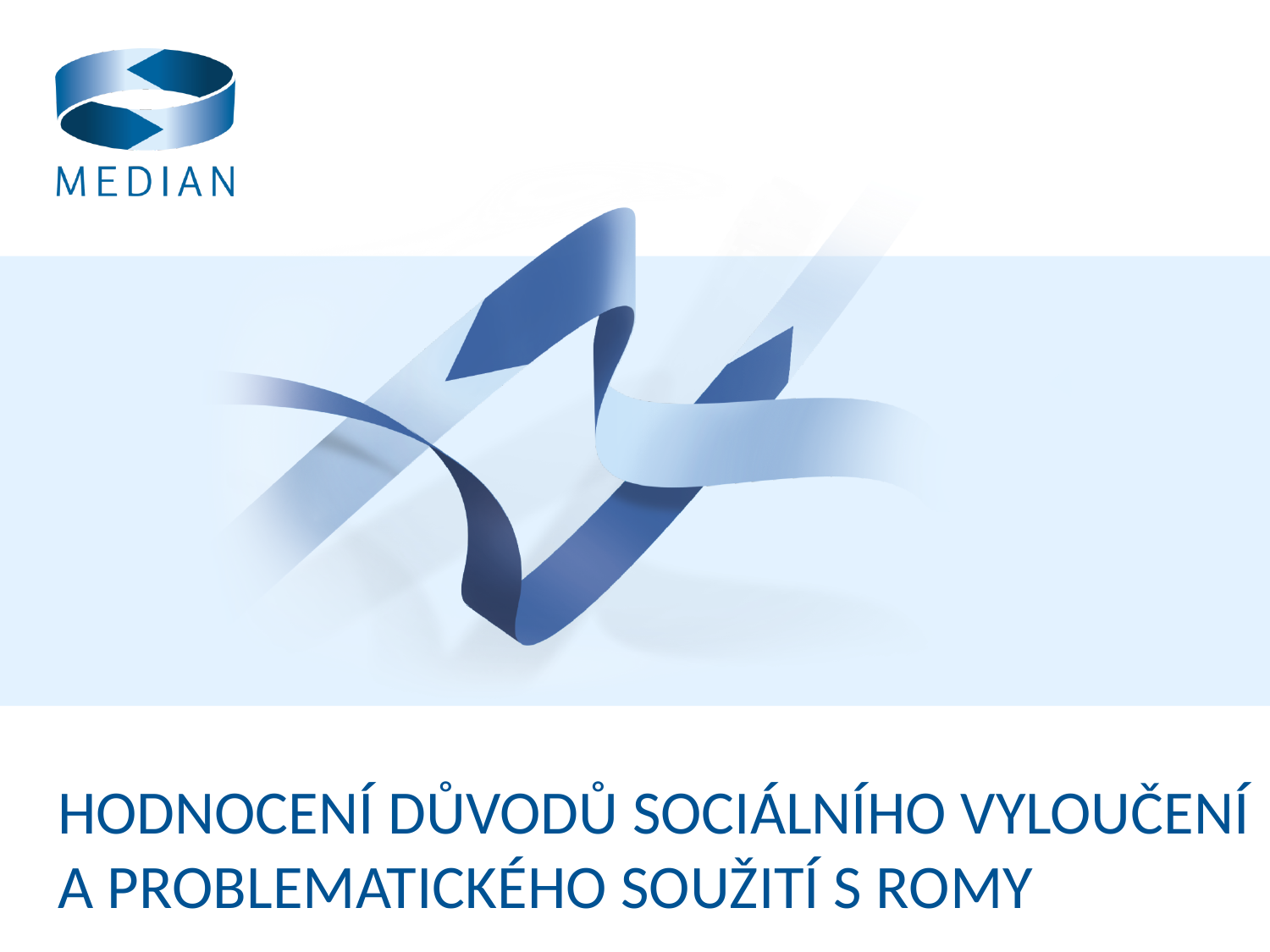

# Hodnocení důvodů sociáLního vyloučení a problematického soužití s Romy